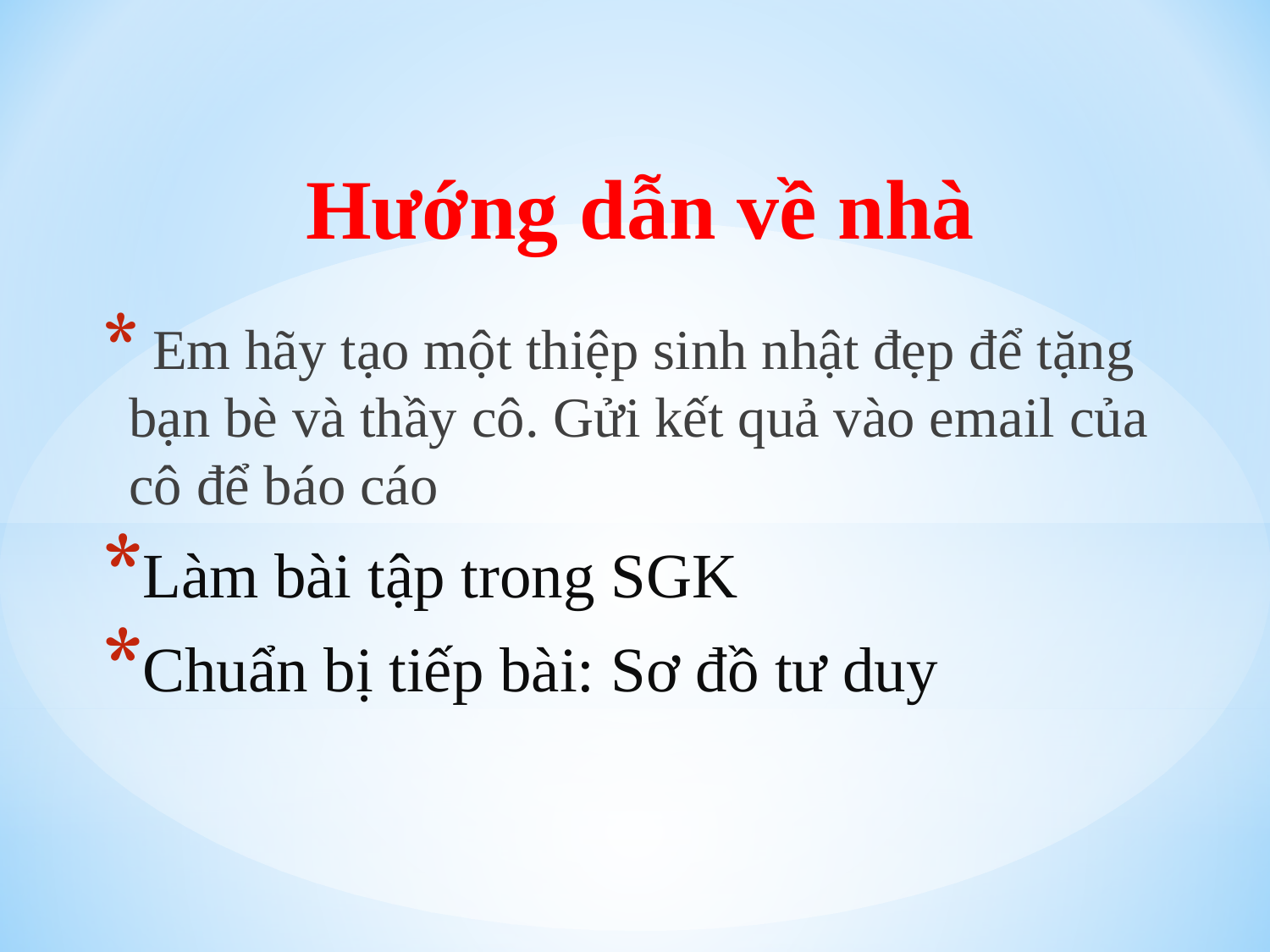

Hướng dẫn về nhà
 Em hãy tạo một thiệp sinh nhật đẹp để tặng bạn bè và thầy cô. Gửi kết quả vào email của cô để báo cáo
Làm bài tập trong SGK
Chuẩn bị tiếp bài: Sơ đồ tư duy